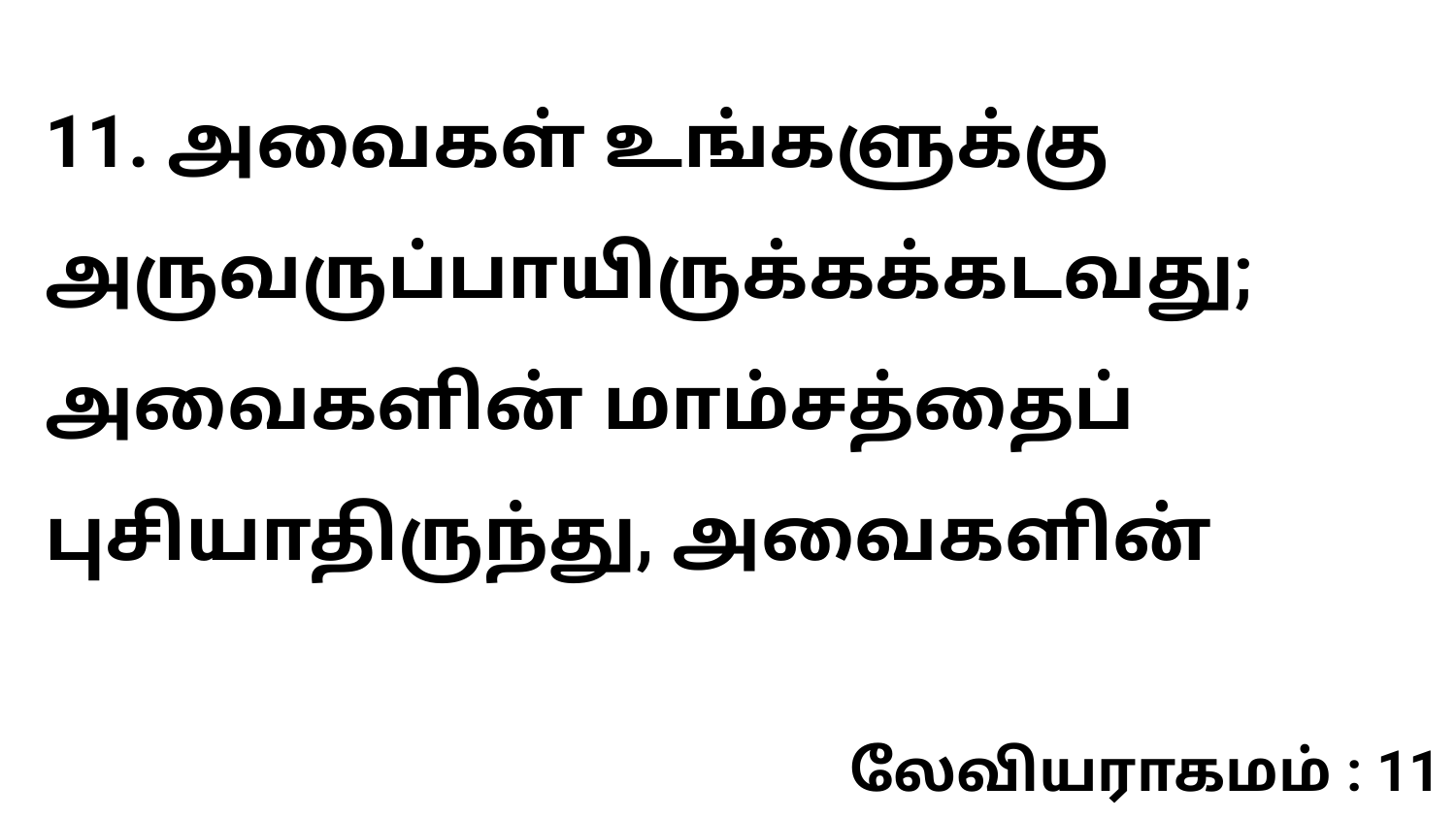

11. அவைகள் உங்களுக்கு அருவருப்பாயிருக்கக்கடவது; அவைகளின் மாம்சத்தைப் புசியாதிருந்து, அவைகளின்
லேவியராகமம் : 11